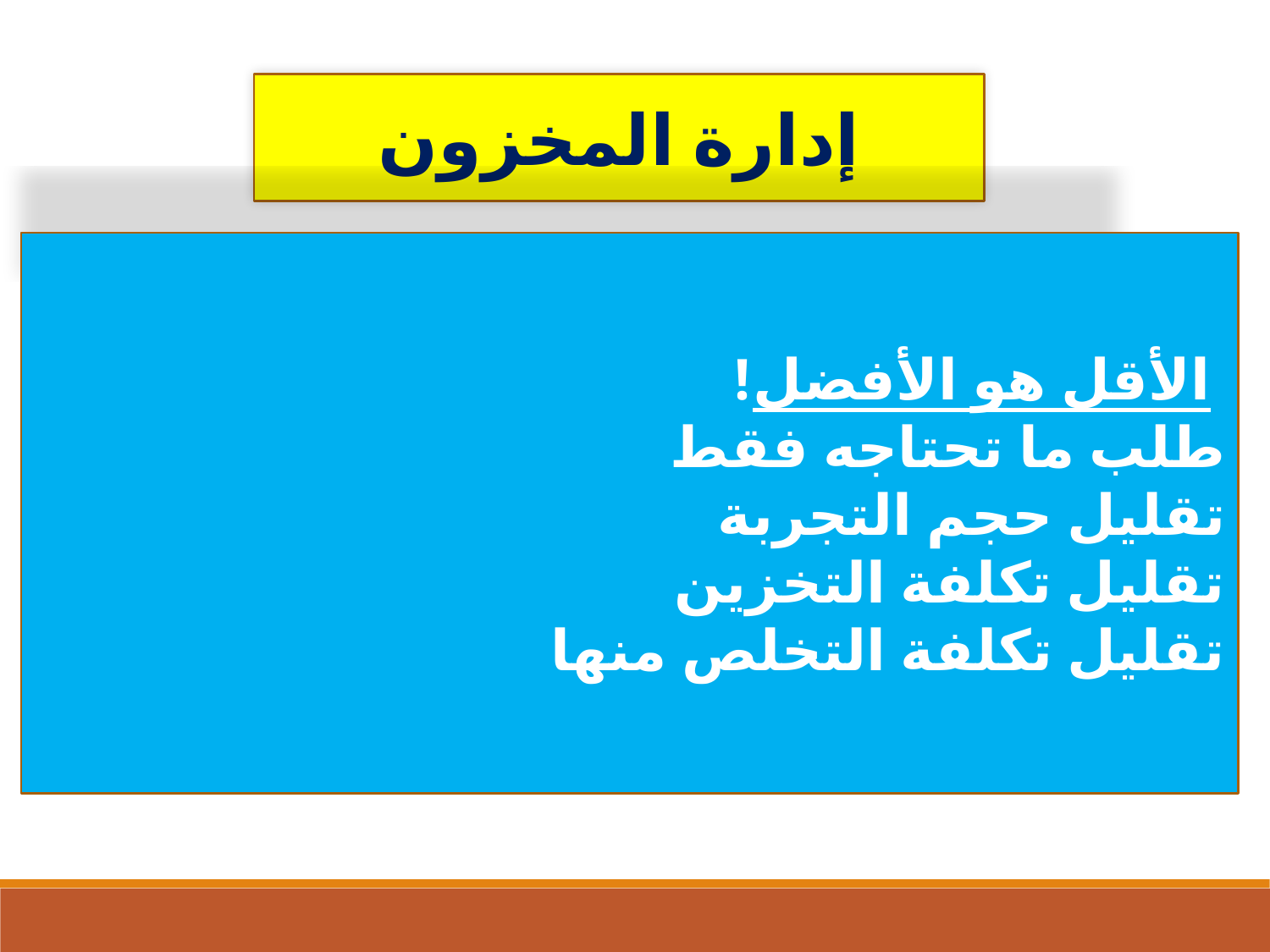

إدارة المخزون
الأقل هو الأفضل!
طلب ما تحتاجه فقط
تقليل حجم التجربة
تقليل تكلفة التخزين
تقليل تكلفة التخلص منها